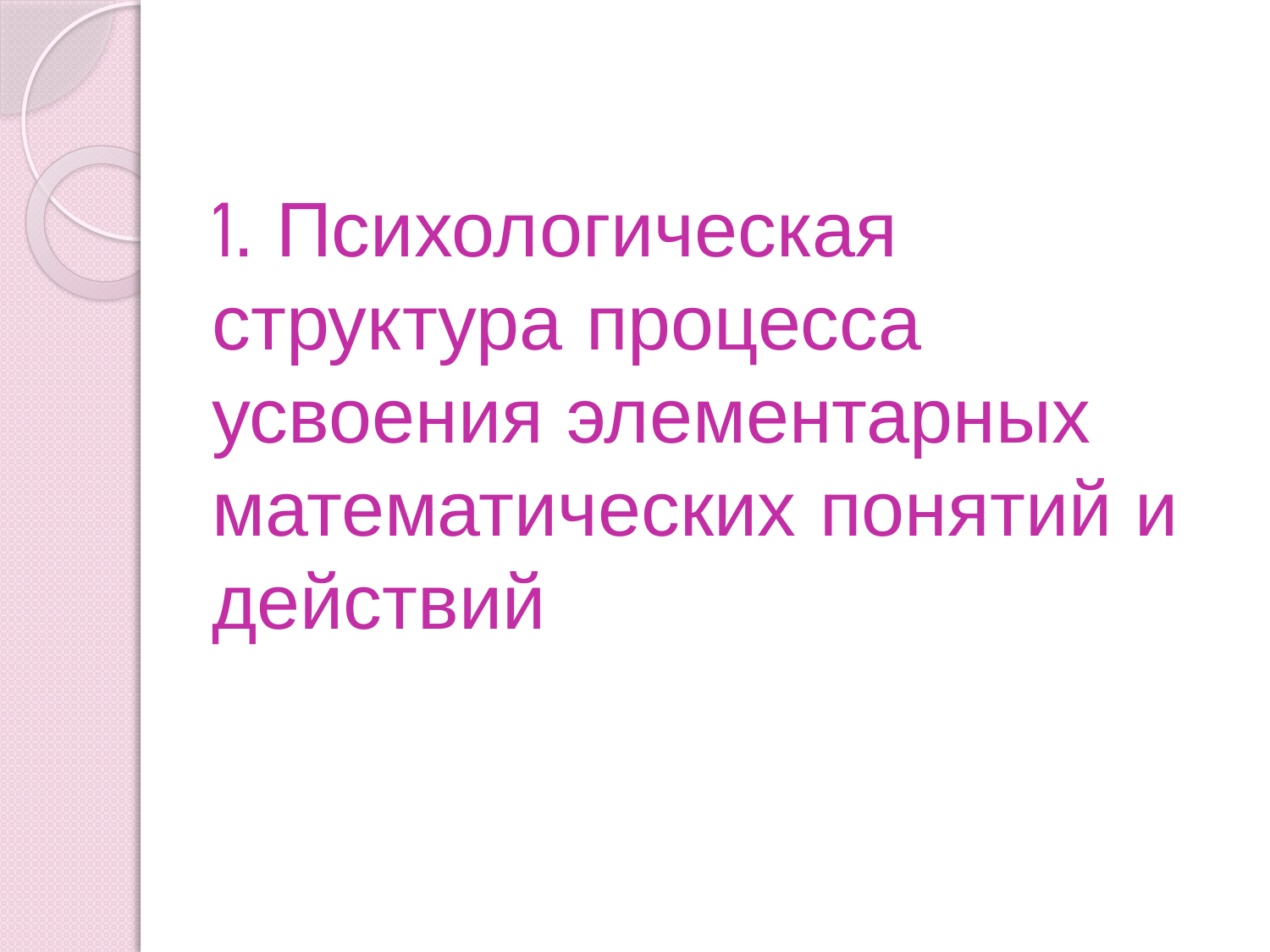

# 1. Психологическая структура процесса усвоения элементарных математических понятий и действий